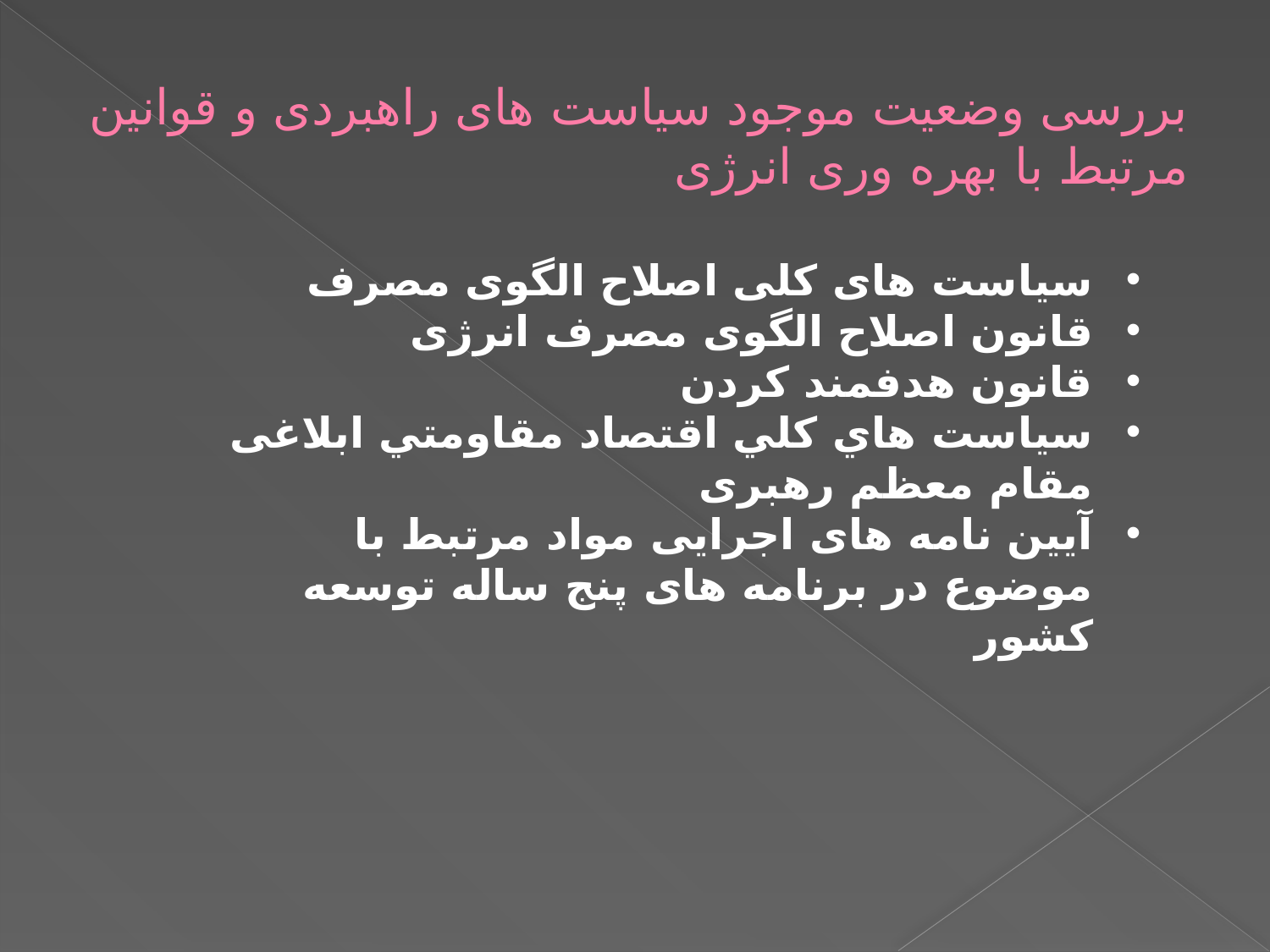

# بررسی وضعیت موجود سیاست های راهبردی و قوانین مرتبط با بهره وری انرژی
سیاست های کلی اصلاح الگوی مصرف
قانون اصلاح الگوی مصرف انرژی
قانون هدفمند کردن
سياست هاي كلي اقتصاد مقاومتي ابلاغی مقام معظم رهبری
آیین نامه های اجرایی مواد مرتبط با موضوع در برنامه های پنج ساله توسعه کشور